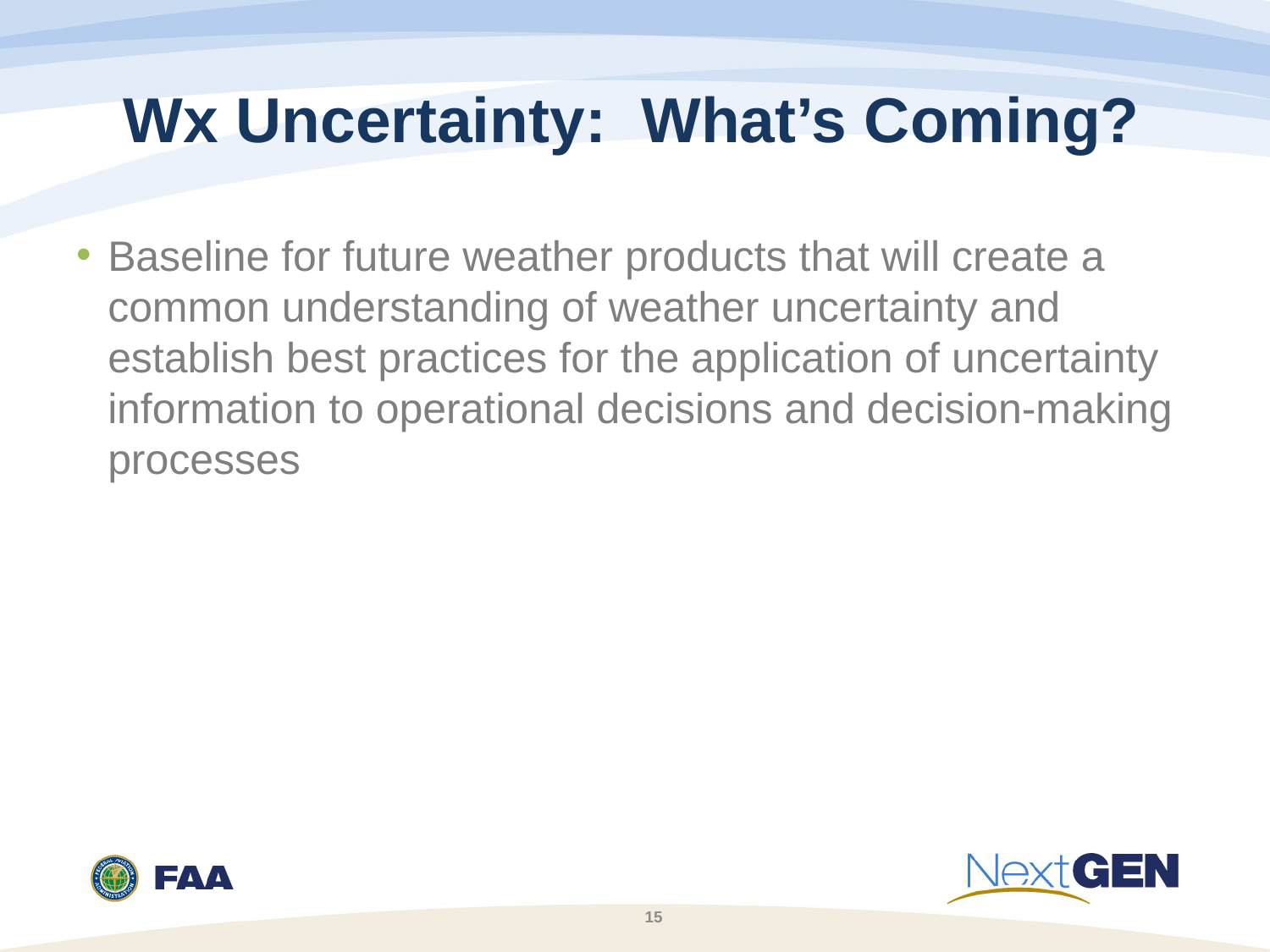

# Wx Uncertainty:  What’s Coming?
Baseline for future weather products that will create a common understanding of weather uncertainty and establish best practices for the application of uncertainty information to operational decisions and decision-making processes

15